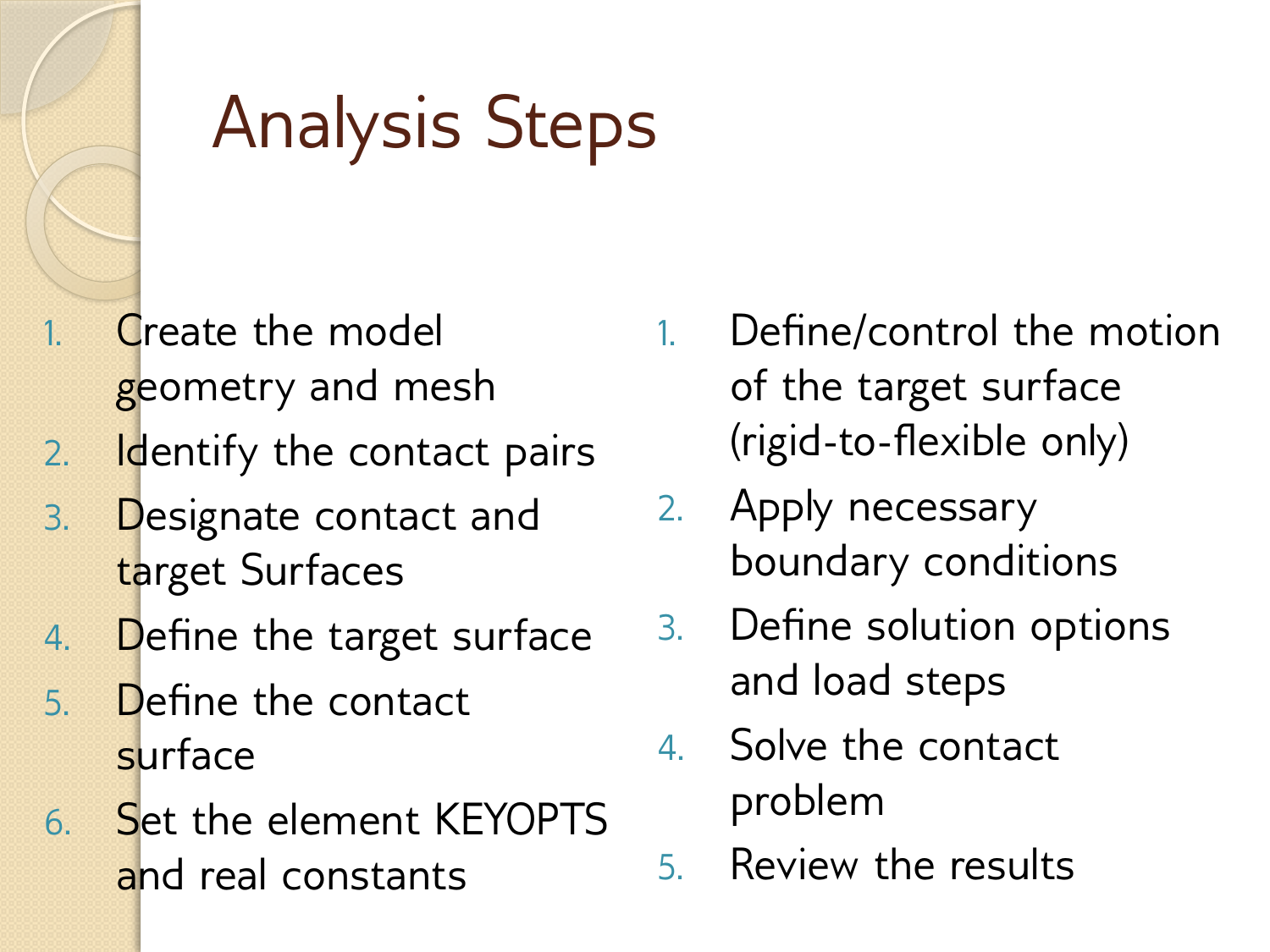

# Analysis Steps
Create the model geometry and mesh
Identify the contact pairs
Designate contact and target Surfaces
Define the target surface
Define the contact surface
Set the element KEYOPTS and real constants
Define/control the motion of the target surface (rigid-to-flexible only)
Apply necessary boundary conditions
Define solution options and load steps
Solve the contact problem
Review the results